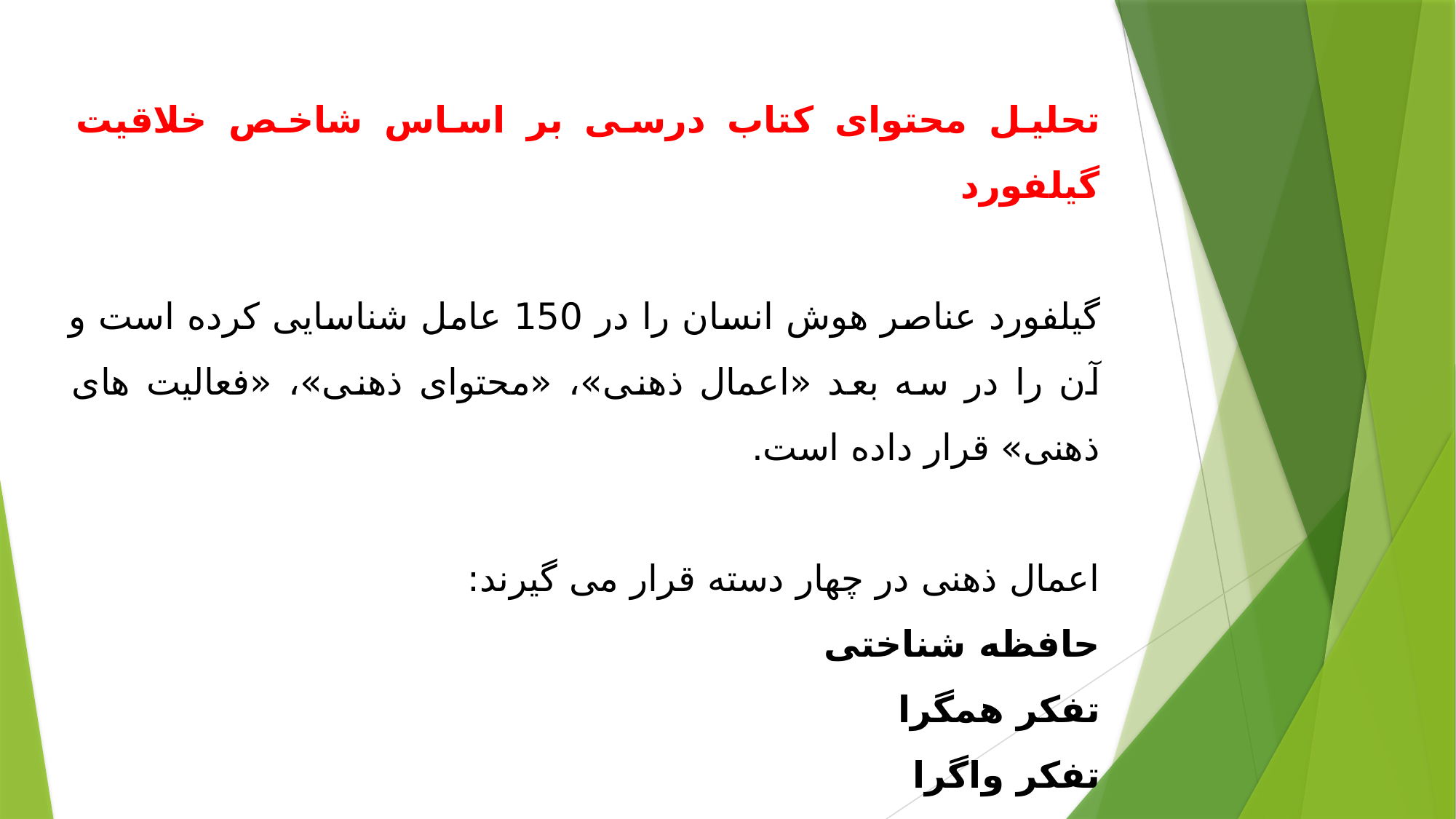

تحلیل محتوای کتاب درسی بر اساس شاخص خلاقیت گیلفورد

گیلفورد عناصر هوش انسان را در 150 عامل شناسایی کرده است و آن را در سه بعد «اعمال ذهنی»، «محتوای ذهنی»، «فعالیت های ذهنی» قرار داده است.

اعمال ذهنی در چهار دسته قرار می گیرند:
حافظه شناختی
تفکر همگرا
تفکر واگرا
تفکر ارزشیاب